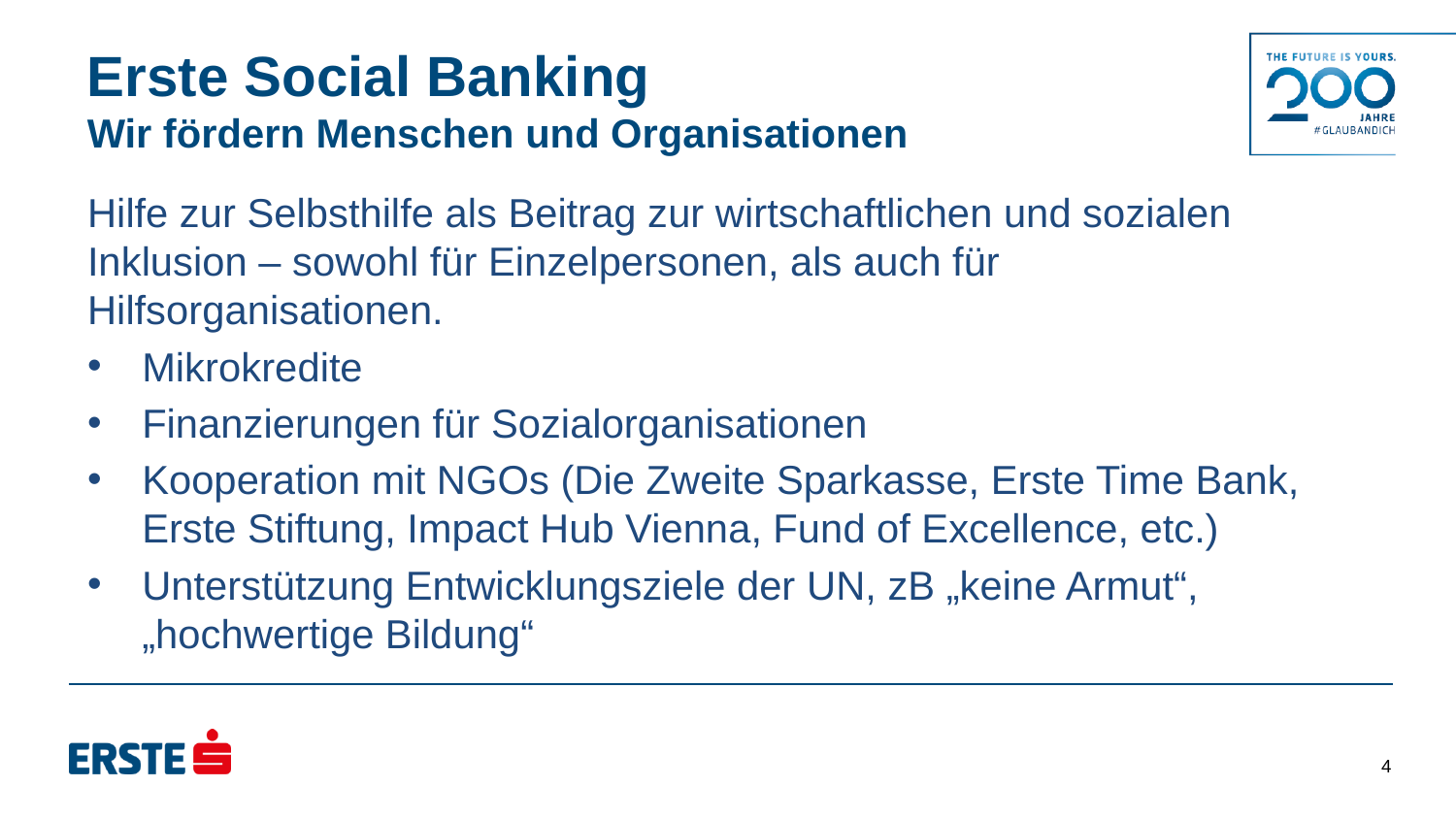

# Erste Social Banking Wir fördern Menschen und Organisationen
Hilfe zur Selbsthilfe als Beitrag zur wirtschaftlichen und sozialen Inklusion – sowohl für Einzelpersonen, als auch für Hilfsorganisationen.
Mikrokredite
Finanzierungen für Sozialorganisationen
Kooperation mit NGOs (Die Zweite Sparkasse, Erste Time Bank, Erste Stiftung, Impact Hub Vienna, Fund of Excellence, etc.)
Unterstützung Entwicklungsziele der UN, zB „keine Armut“, „hochwertige Bildung“

4